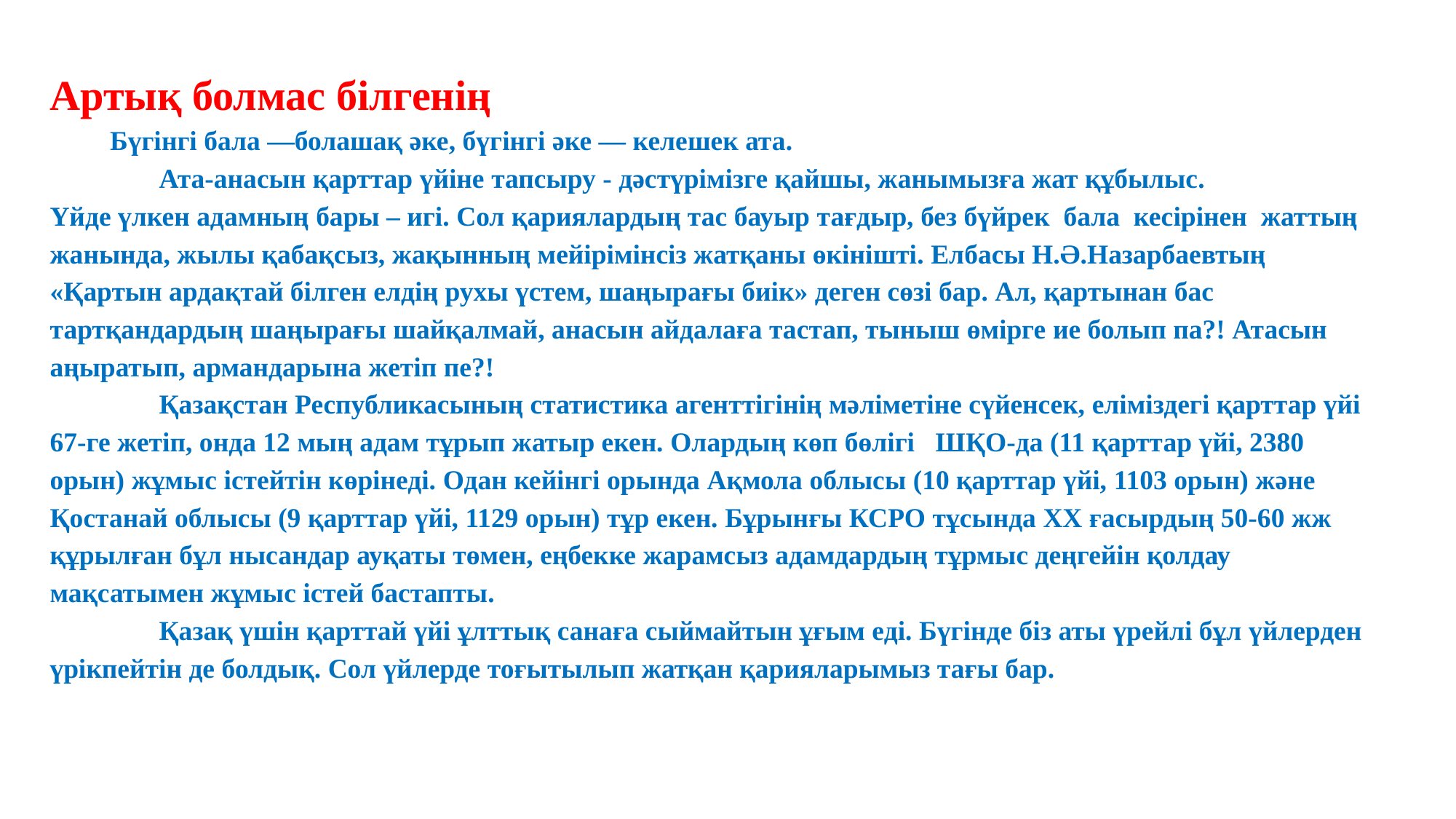

# Артық болмас білгенің Бүгінгі бала —болашақ әке, бүгінгі әке — келешек ата. Ата-анасын қарттар үйіне тапсыру - дәстүрімізге қайшы, жанымызға жат құбылыс. Үйде үлкен адамның бары – игі. Сол қариялардың тас бауыр тағдыр, без бүйрек  бала  кесірінен  жаттың жанында, жылы қабақсыз, жақынның мейірімінсіз жатқаны өкінішті. Елбасы Н.Ә.Назарбаевтың  «Қартын ардақтай білген елдің рухы үстем, шаңырағы биік» деген сөзі бар. Ал, қартынан бас тартқандардың шаңырағы шайқалмай, анасын айдалаға тастап, тыныш өмірге ие болып па?! Атасын аңыратып, армандарына жетіп пе?! Қазақстан Республикасының статистика агенттігінің мәліметіне сүйенсек, еліміздегі қарттар үйі 67-ге жетіп, онда 12 мың адам тұрып жатыр екен. Олардың көп бөлігі   ШҚО-да (11 қарттар үйі, 2380 орын) жұмыс істейтін көрінеді. Одан кейінгі орында Ақмола облысы (10 қарттар үйі, 1103 орын) және Қостанай облысы (9 қарттар үйі, 1129 орын) тұр екен. Бұрынғы КСРО тұсында ХХ ғасырдың 50-60 жж құрылған бұл нысандар ауқаты төмен, еңбекке жарамсыз адамдардың тұрмыс деңгейін қолдау мақсатымен жұмыс істей бастапты. Қазақ үшін қарттай үйі ұлттық санаға сыймайтын ұғым еді. Бүгінде біз аты үрейлі бұл үйлерден үрікпейтін де болдық. Сол үйлерде тоғытылып жатқан қарияларымыз тағы бар.